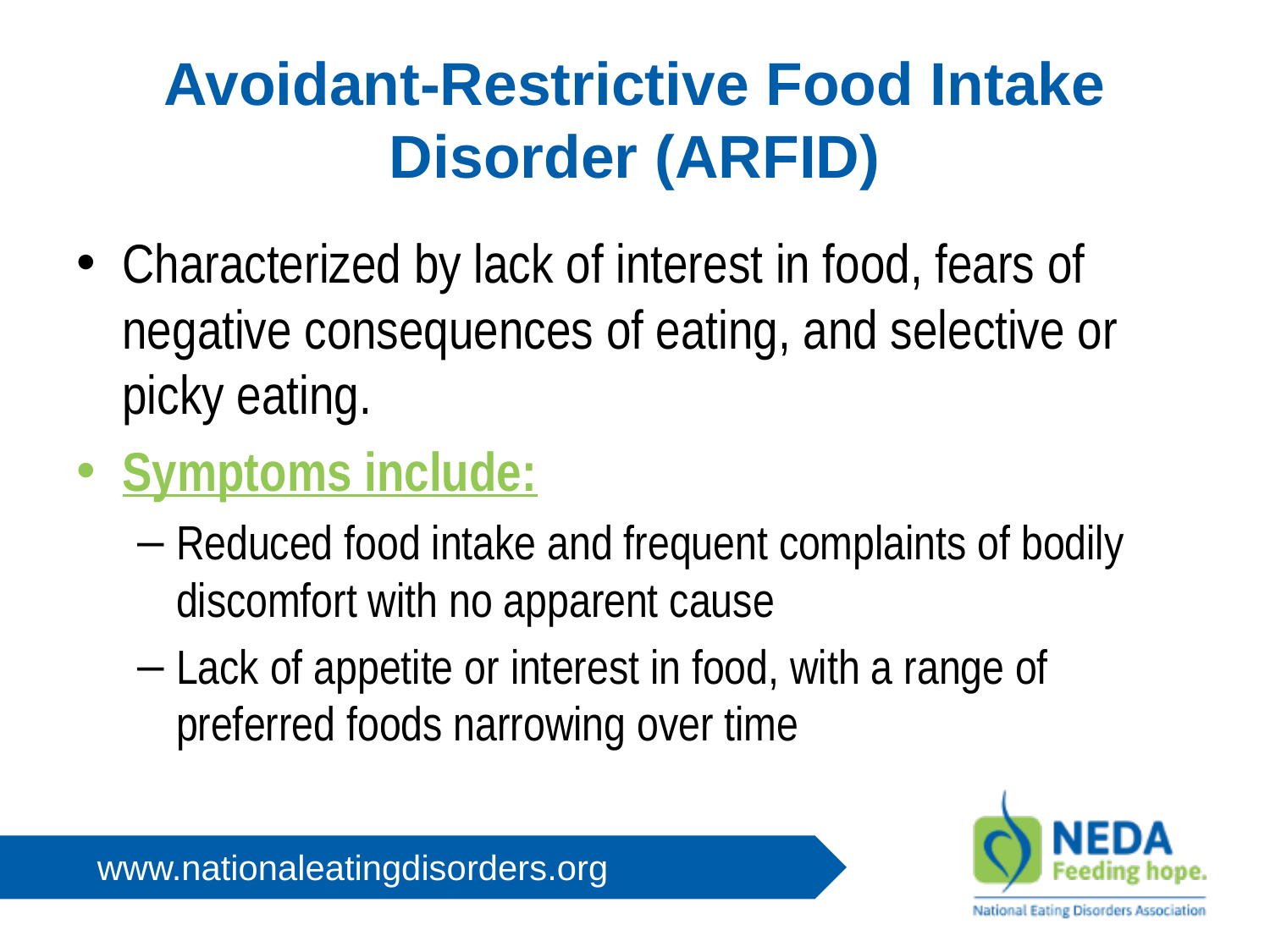

# Avoidant-Restrictive Food Intake Disorder (ARFID)
Characterized by lack of interest in food, fears of negative consequences of eating, and selective or picky eating.
Symptoms include:
Reduced food intake and frequent complaints of bodily discomfort with no apparent cause
Lack of appetite or interest in food, with a range of preferred foods narrowing over time